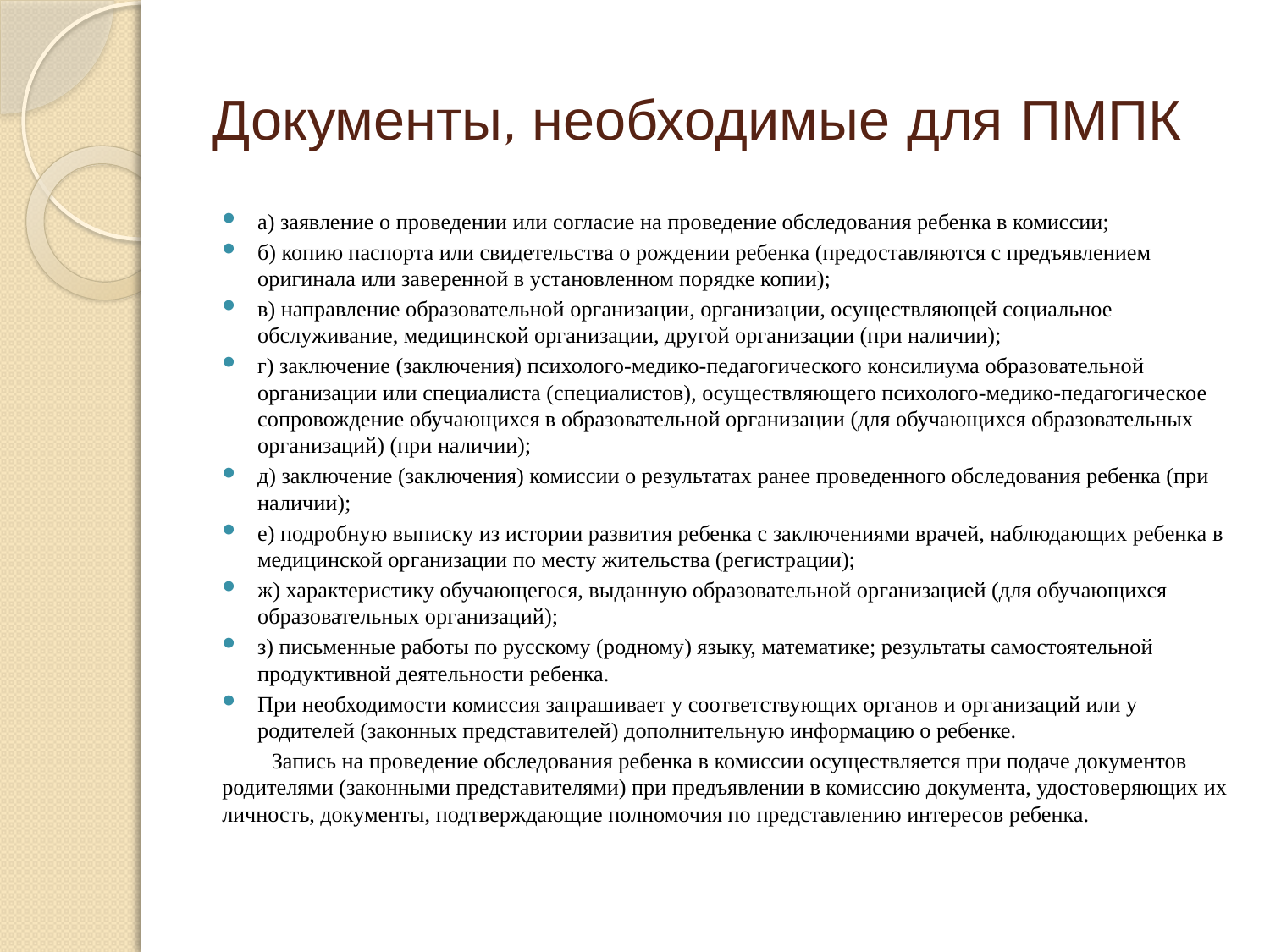

# Документы, необходимые для ПМПК
а) заявление о проведении или согласие на проведение обследования ребенка в комиссии;
б) копию паспорта или свидетельства о рождении ребенка (предоставляются с предъявлением оригинала или заверенной в установленном порядке копии);
в) направление образовательной организации, организации, осуществляющей социальное обслуживание, медицинской организации, другой организации (при наличии);
г) заключение (заключения) психолого-медико-педагогического консилиума образовательной организации или специалиста (специалистов), осуществляющего психолого-медико-педагогическое сопровождение обучающихся в образовательной организации (для обучающихся образовательных организаций) (при наличии);
д) заключение (заключения) комиссии о результатах ранее проведенного обследования ребенка (при наличии);
е) подробную выписку из истории развития ребенка с заключениями врачей, наблюдающих ребенка в медицинской организации по месту жительства (регистрации);
ж) характеристику обучающегося, выданную образовательной организацией (для обучающихся образовательных организаций);
з) письменные работы по русскому (родному) языку, математике; результаты самостоятельной продуктивной деятельности ребенка.
При необходимости комиссия запрашивает у соответствующих органов и организаций или у родителей (законных представителей) дополнительную информацию о ребенке.
         Запись на проведение обследования ребенка в комиссии осуществляется при подаче документов родителями (законными представителями) при предъявлении в комиссию документа, удостоверяющих их личность, документы, подтверждающие полномочия по представлению интересов ребенка.